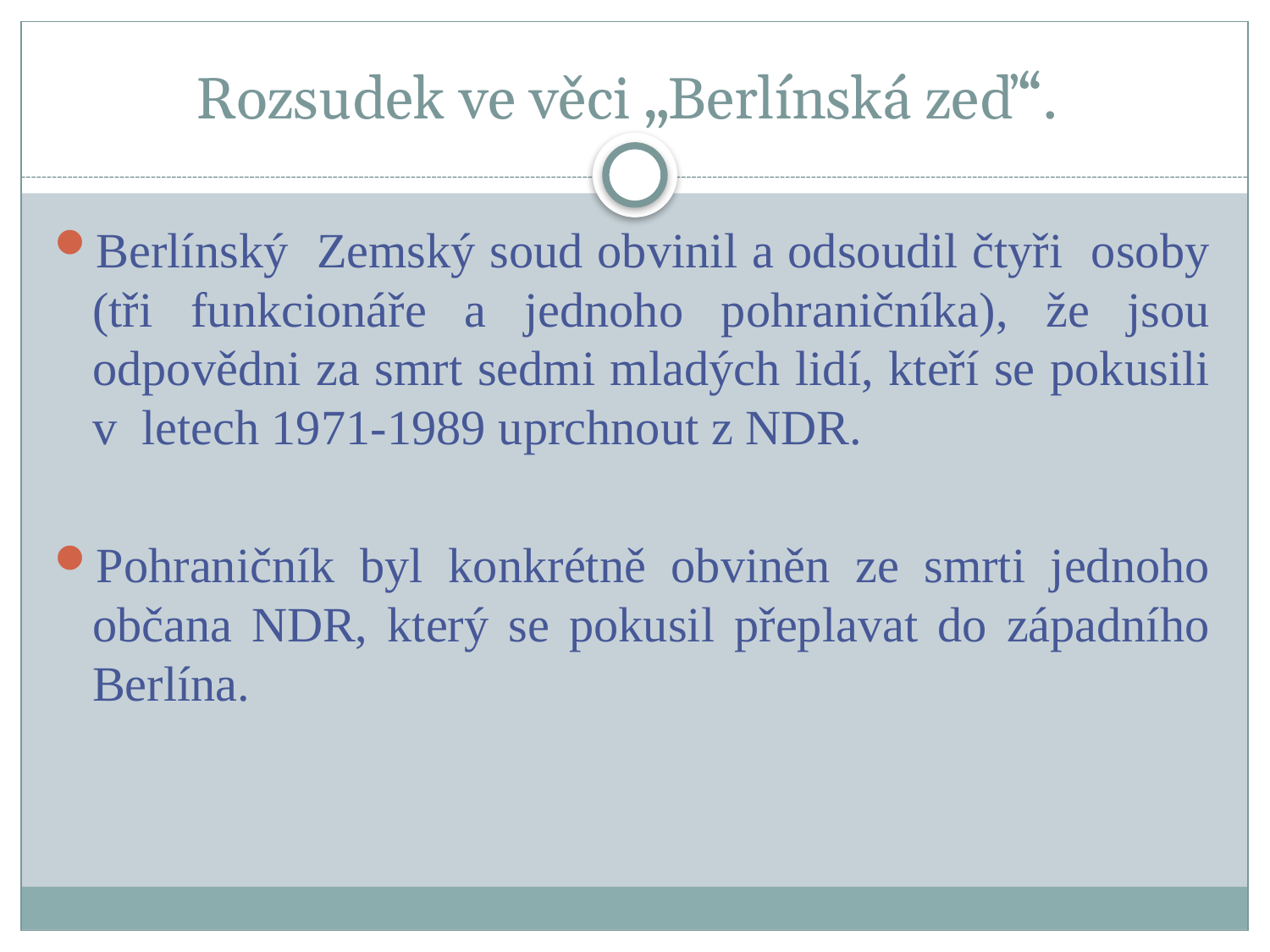

# Rozsudek ve věci „Berlínská zeď“.
Berlínský  Zemský soud obvinil a odsoudil čtyři  osoby (tři funkcionáře a jednoho pohraničníka), že jsou odpovědni za smrt sedmi mladých lidí, kteří se pokusili v  letech 1971-1989 uprchnout z NDR.

Pohraničník byl konkrétně obviněn ze smrti jednoho občana NDR, který se pokusil přeplavat do západního Berlína.